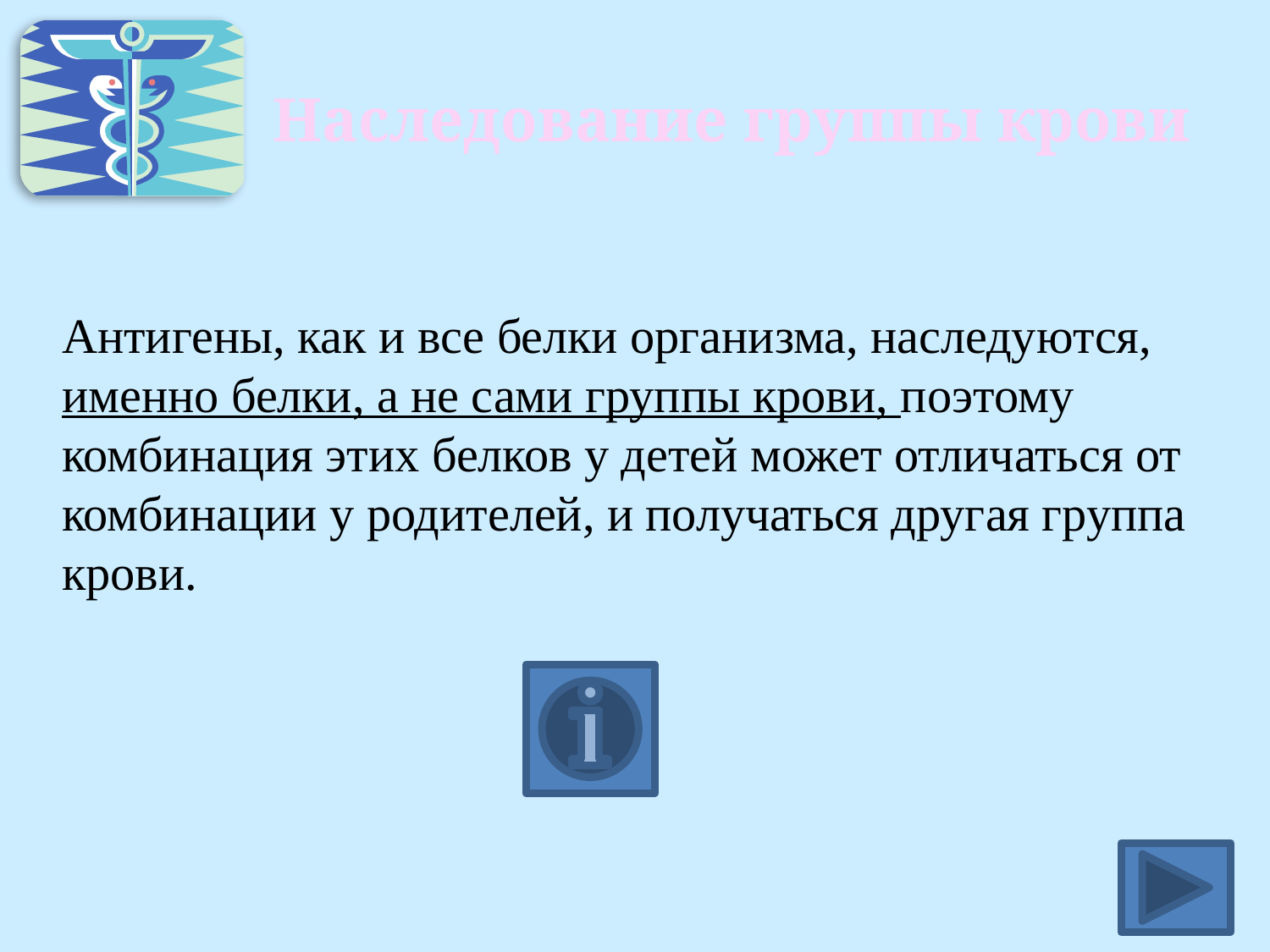

# Наследование группы крови
Антигены, как и все белки организма, наследуются, именно белки, а не сами группы крови, поэтому комбинация этих белков у детей может отличаться от комбинации у родителей, и получаться другая группа крови.